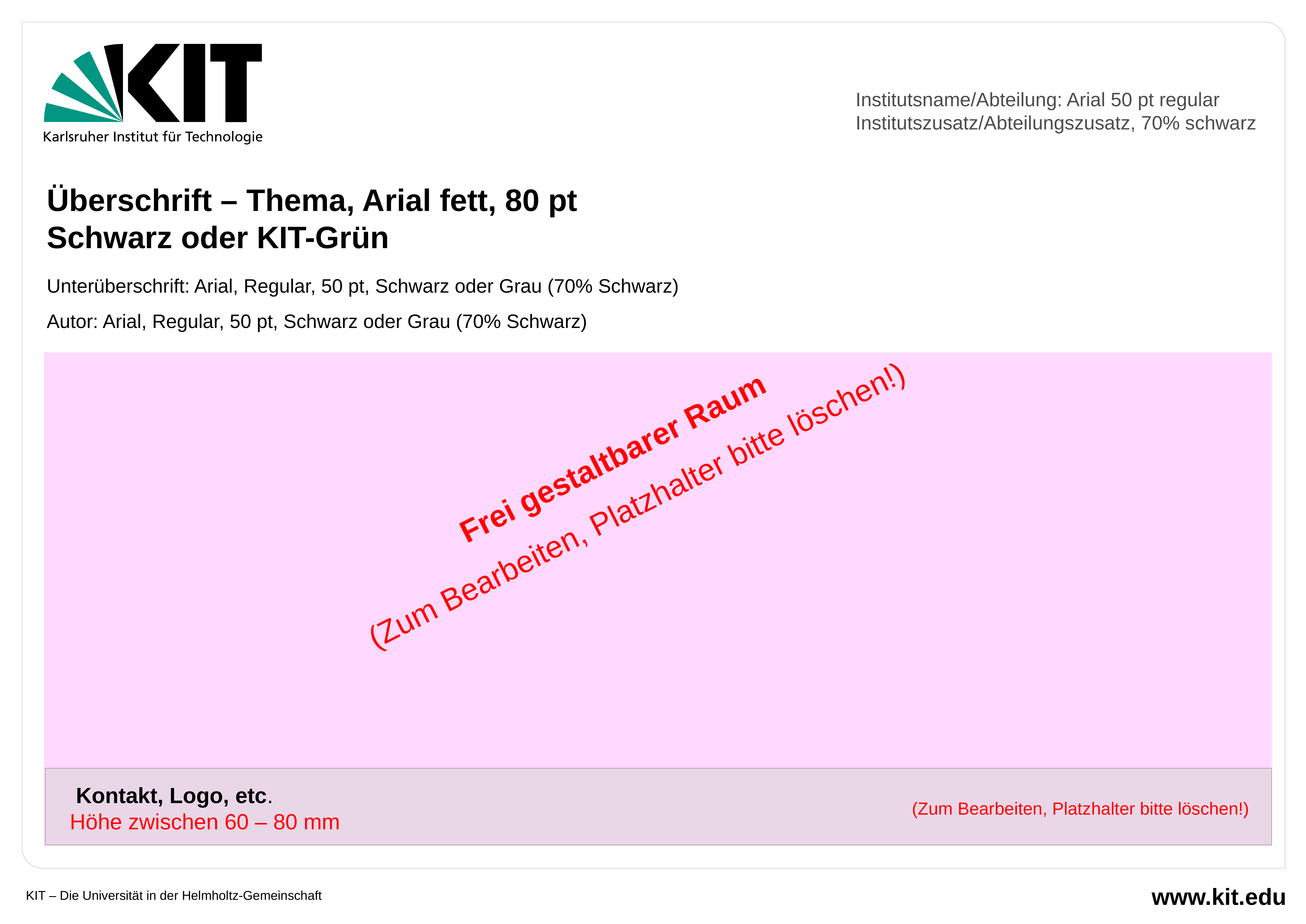

Institutsname/Abteilung: Arial 50 pt regular
Institutszusatz/Abteilungszusatz, 70% schwarz
Überschrift – Thema, Arial fett, 80 pt
Schwarz oder KIT-Grün
Unterüberschrift: Arial, Regular, 50 pt, Schwarz oder Grau (70% Schwarz)
Autor: Arial, Regular, 50 pt, Schwarz oder Grau (70% Schwarz)

Frei gestaltbarer Raum
(Zum Bearbeiten, Platzhalter bitte löschen!)

 Kontakt, Logo, etc.
Höhe zwischen 60 – 80 mm
(Zum Bearbeiten, Platzhalter bitte löschen!)